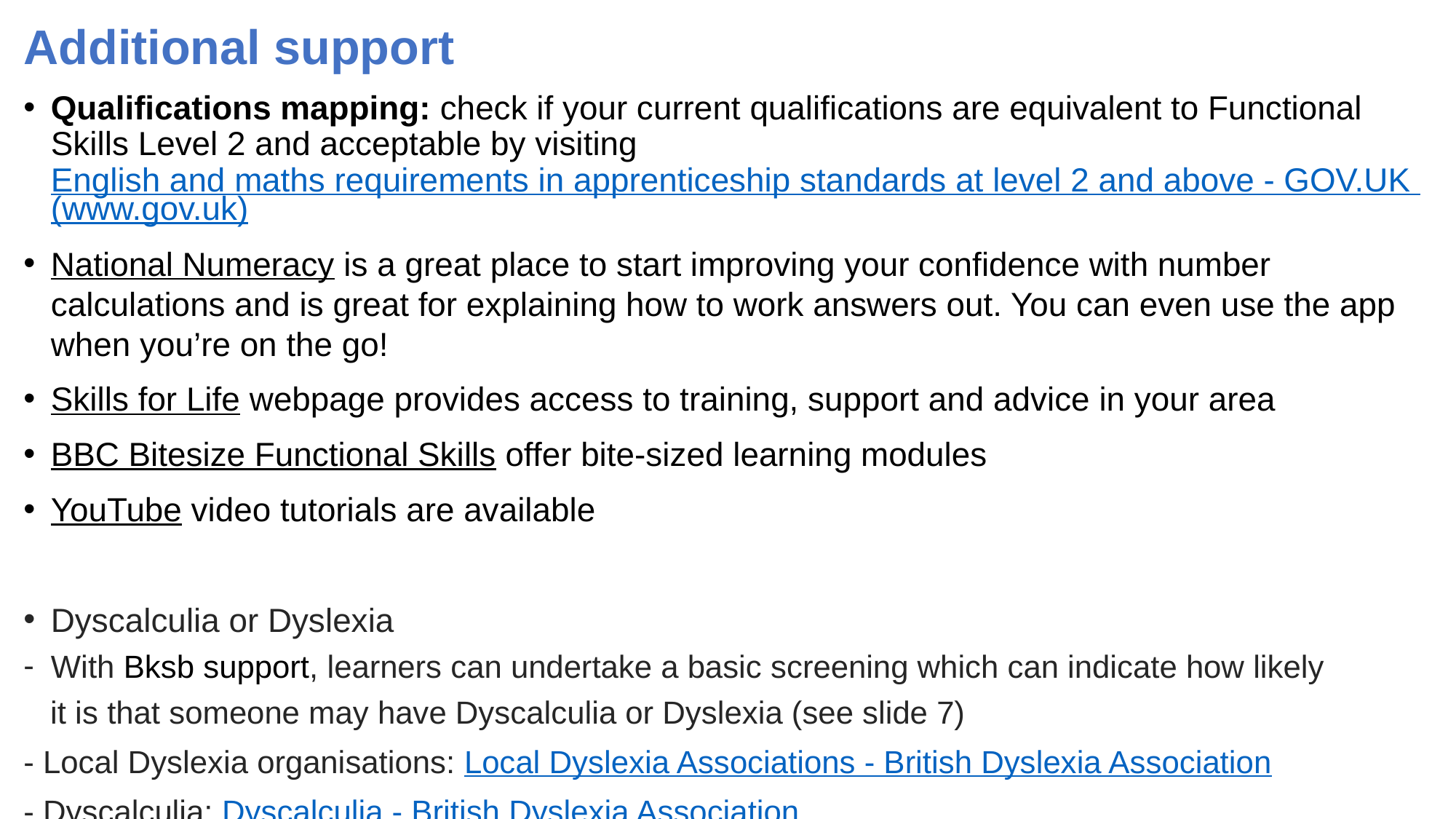

# Additional support
Qualifications mapping: check if your current qualifications are equivalent to Functional Skills Level 2 and acceptable by visiting English and maths requirements in apprenticeship standards at level 2 and above - GOV.UK (www.gov.uk)
National Numeracy is a great place to start improving your confidence with number calculations and is great for explaining how to work answers out. You can even use the app when you’re on the go!
Skills for Life webpage provides access to training, support and advice in your area
BBC Bitesize Functional Skills offer bite-sized learning modules
YouTube video tutorials are available

Dyscalculia or Dyslexia
With Bksb support, learners can undertake a basic screening which can indicate how likely
   it is that someone may have Dyscalculia or Dyslexia (see slide 7)
- Local Dyslexia organisations: Local Dyslexia Associations - British Dyslexia Association
- Dyscalculia: Dyscalculia - British Dyslexia Association